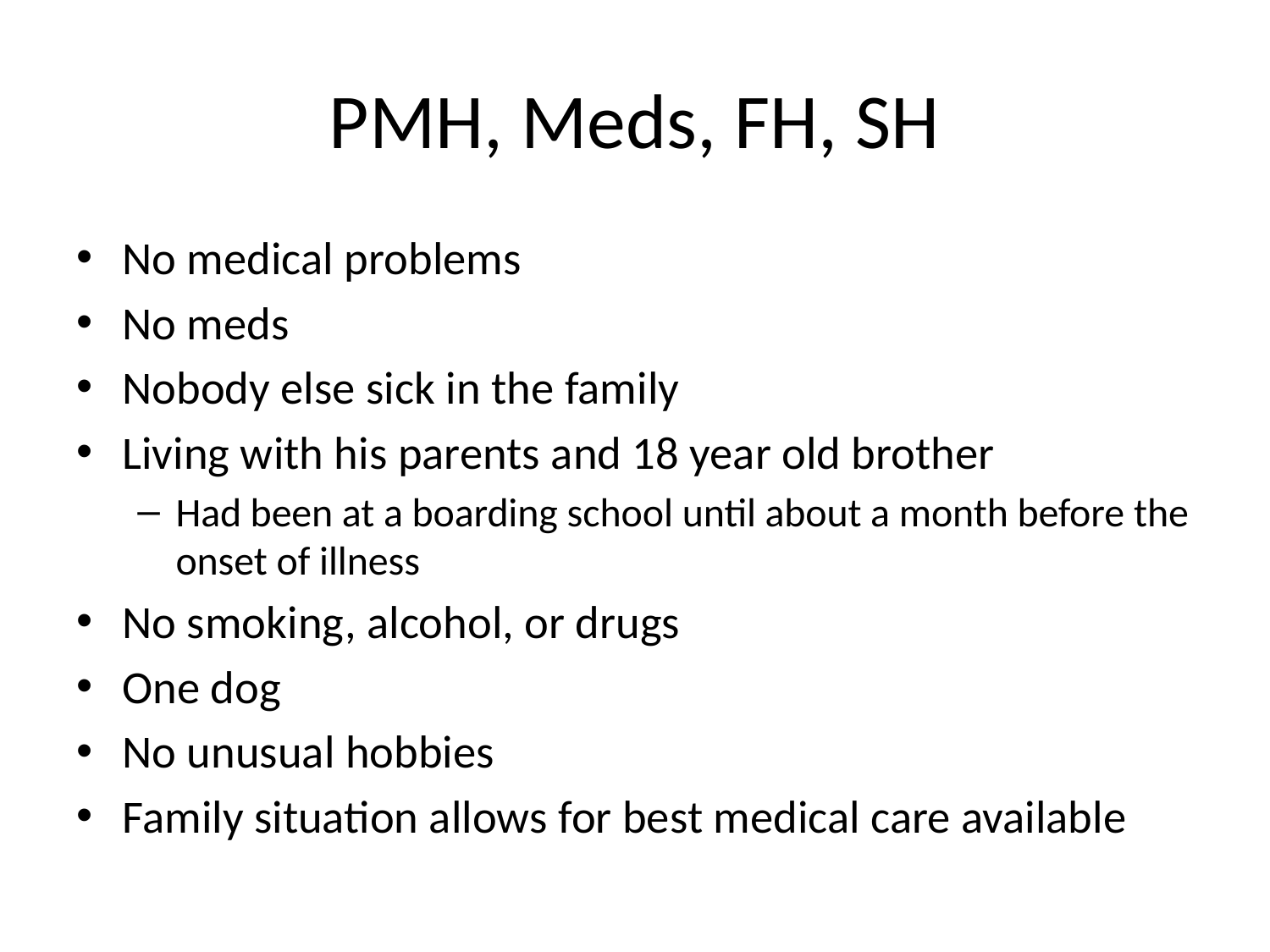

# PMH, Meds, FH, SH
No medical problems
No meds
Nobody else sick in the family
Living with his parents and 18 year old brother
Had been at a boarding school until about a month before the onset of illness
No smoking, alcohol, or drugs
One dog
No unusual hobbies
Family situation allows for best medical care available